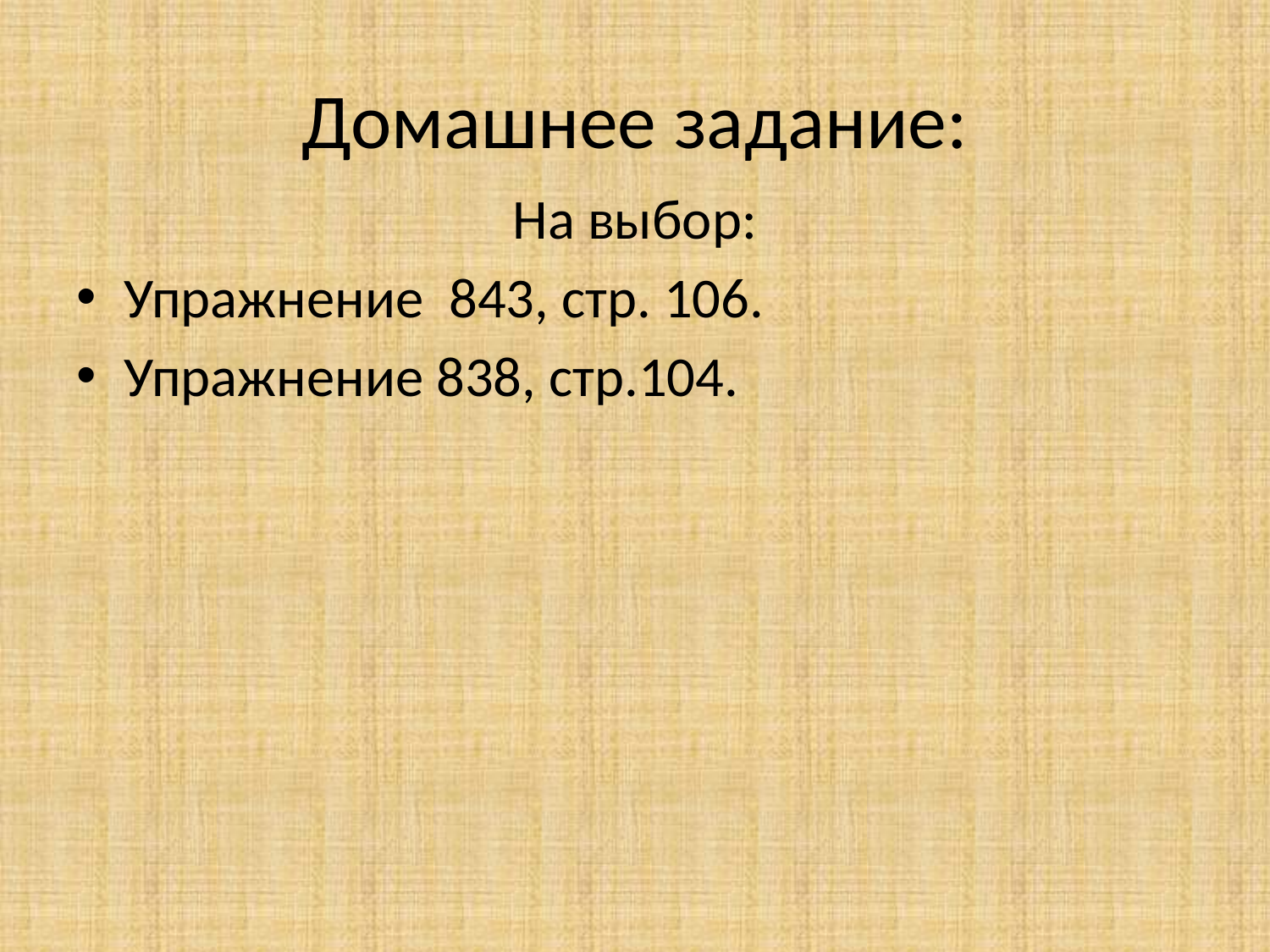

# Домашнее задание:
На выбор:
Упражнение  843, стр. 106.
Упражнение 838, стр.104.